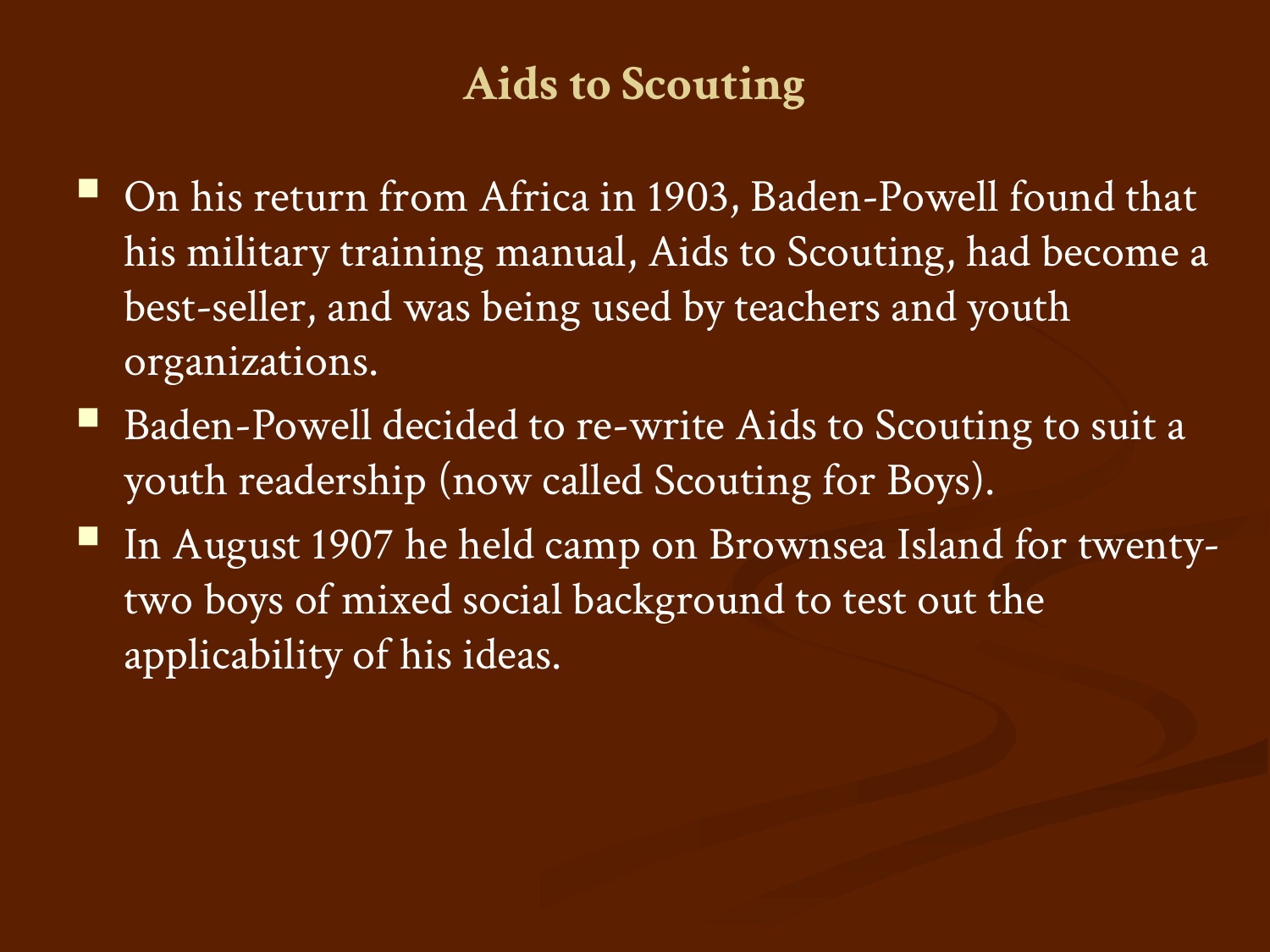

# Aids to Scouting
On his return from Africa in 1903, Baden-Powell found that his military training manual, Aids to Scouting, had become a best-seller, and was being used by teachers and youth organizations.
Baden-Powell decided to re-write Aids to Scouting to suit a youth readership (now called Scouting for Boys).
In August 1907 he held camp on Brownsea Island for twenty-two boys of mixed social background to test out the applicability of his ideas.